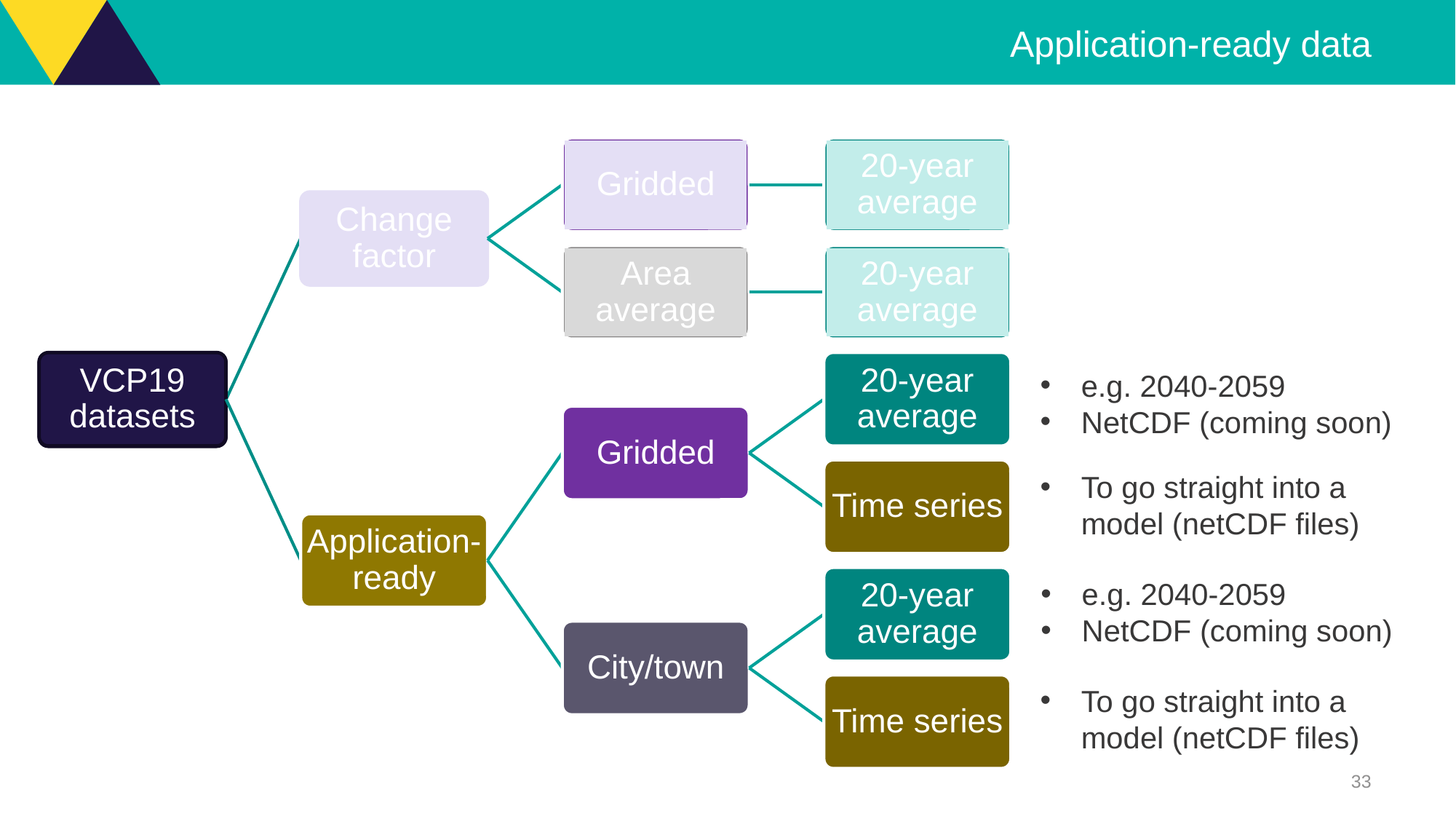

# Application-ready data

Gridded

20-year average

Change factor

Area average

20-year average

VCP19 datasets

VCP19 datasets

20-year average
e.g. 2040-2059
NetCDF (coming soon)

Gridded

Time series
To go straight into a model (netCDF files)

Application-ready

20-year average
e.g. 2040-2059
NetCDF (coming soon)

City/town

Time series
To go straight into a model (netCDF files)